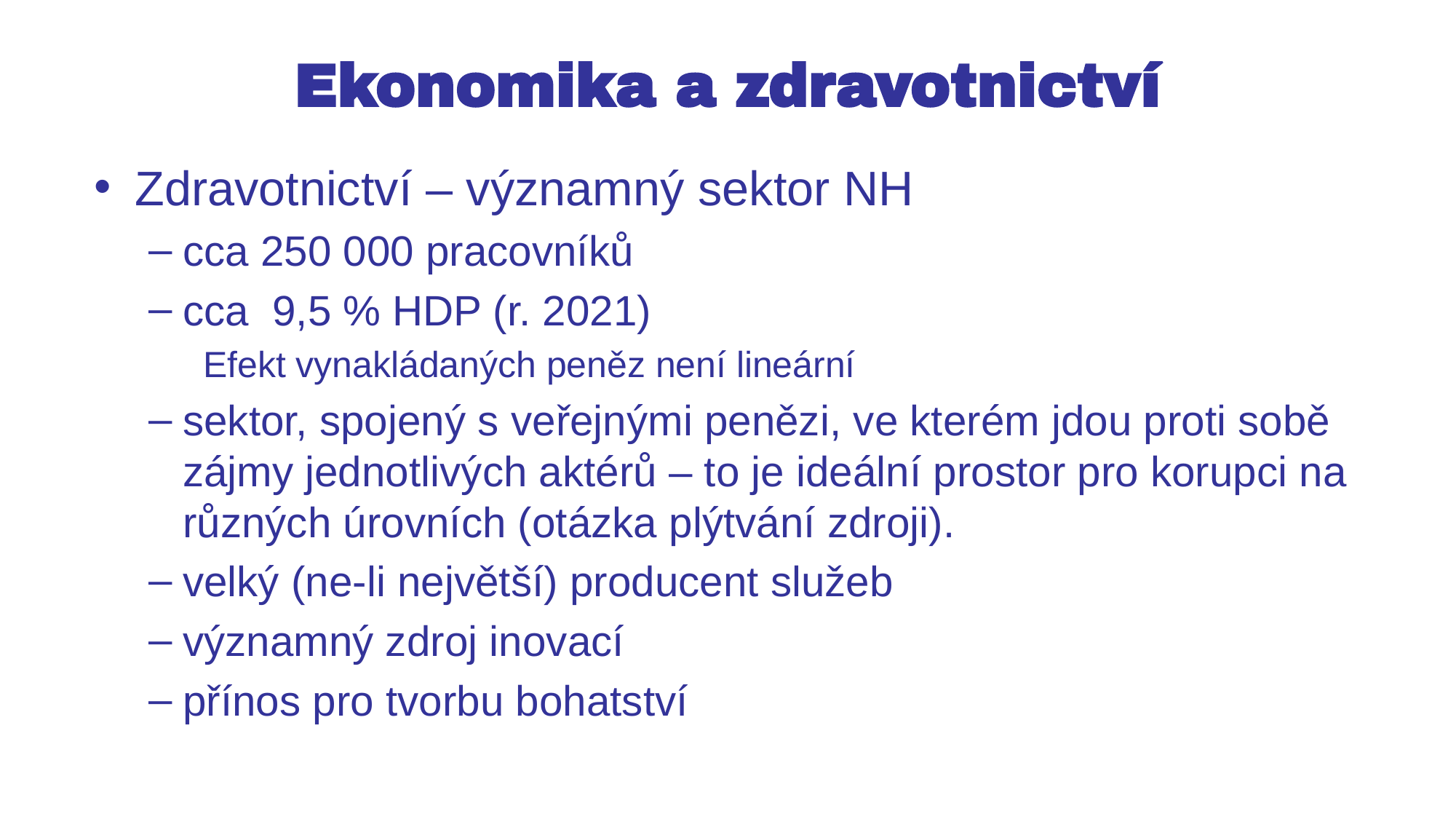

# Ekonomika a zdravotnictví
Zdravotnictví – významný sektor NH
cca 250 000 pracovníků
cca  9,5 % HDP (r. 2021)
Efekt vynakládaných peněz není lineární
sektor, spojený s veřejnými penězi, ve kterém jdou proti sobě zájmy jednotlivých aktérů – to je ideální prostor pro korupci na různých úrovních (otázka plýtvání zdroji).
velký (ne-li největší) producent služeb
významný zdroj inovací
přínos pro tvorbu bohatství